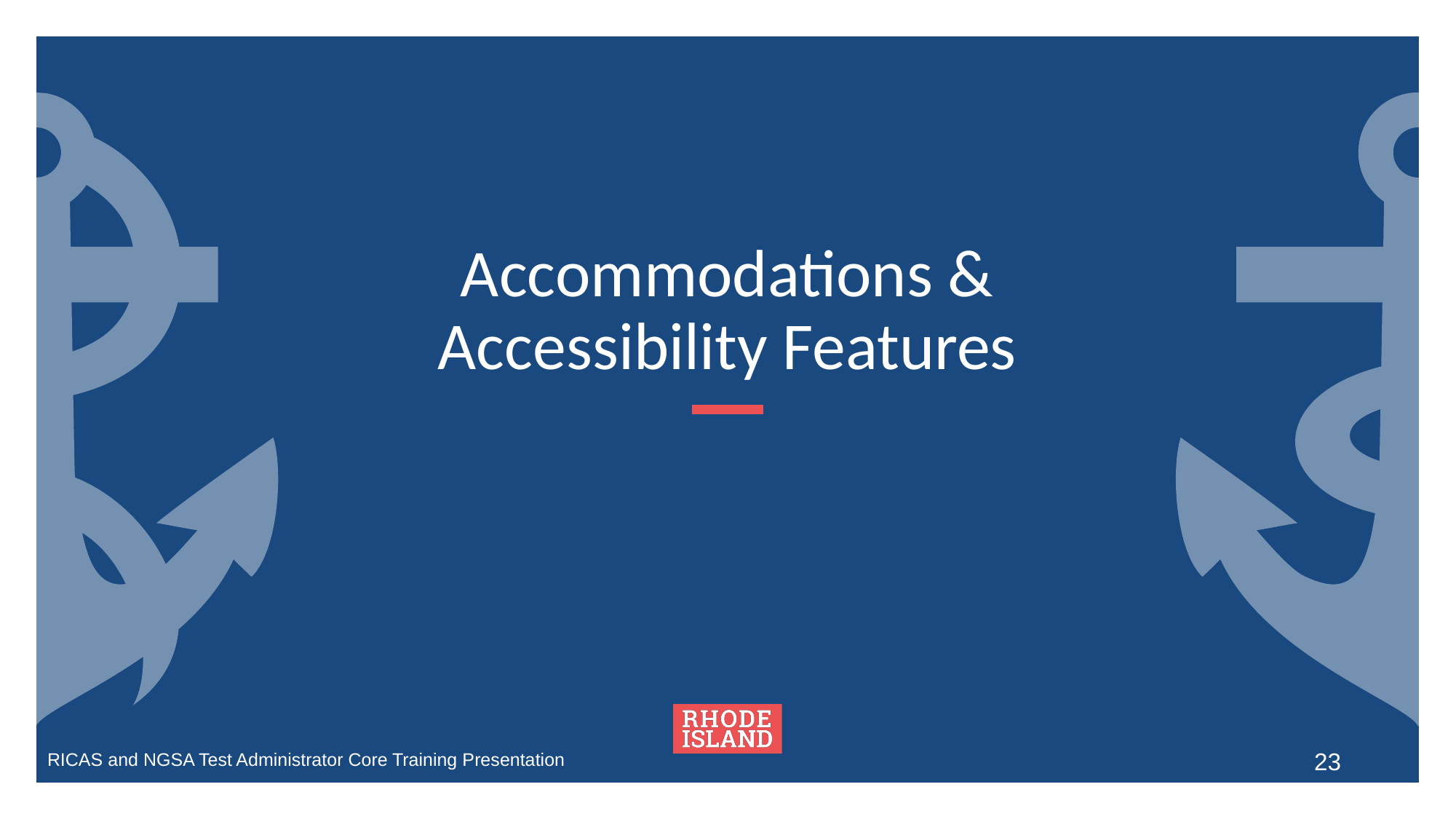

# Accommodations & Accessibility Features

RICAS and NGSA Test Administrator Core Training Presentation
23